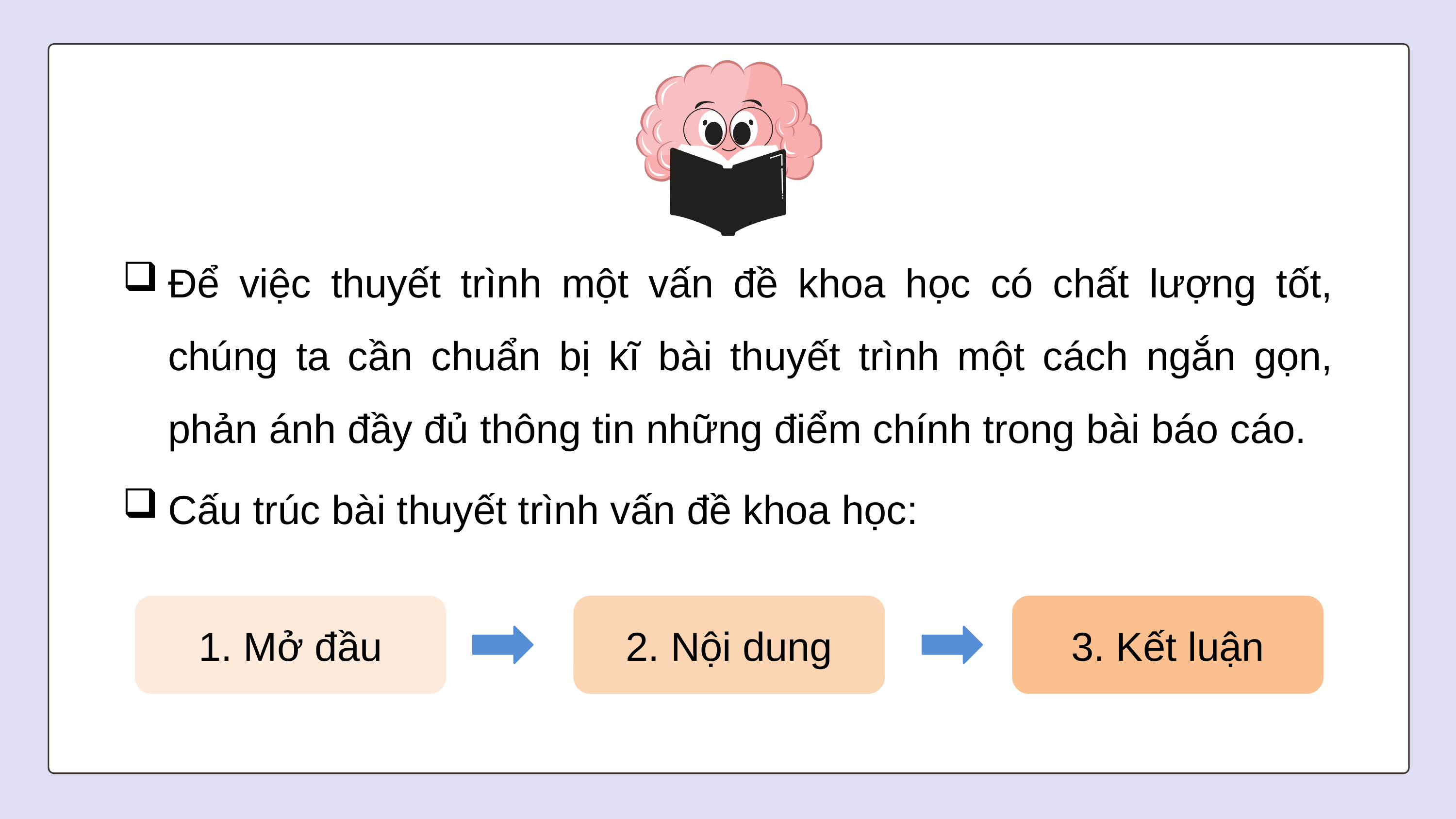

Để việc thuyết trình một vấn đề khoa học có chất lượng tốt, chúng ta cần chuẩn bị kĩ bài thuyết trình một cách ngắn gọn, phản ánh đầy đủ thông tin những điểm chính trong bài báo cáo.
Cấu trúc bài thuyết trình vấn đề khoa học:
2. Nội dung
1. Mở đầu
3. Kết luận